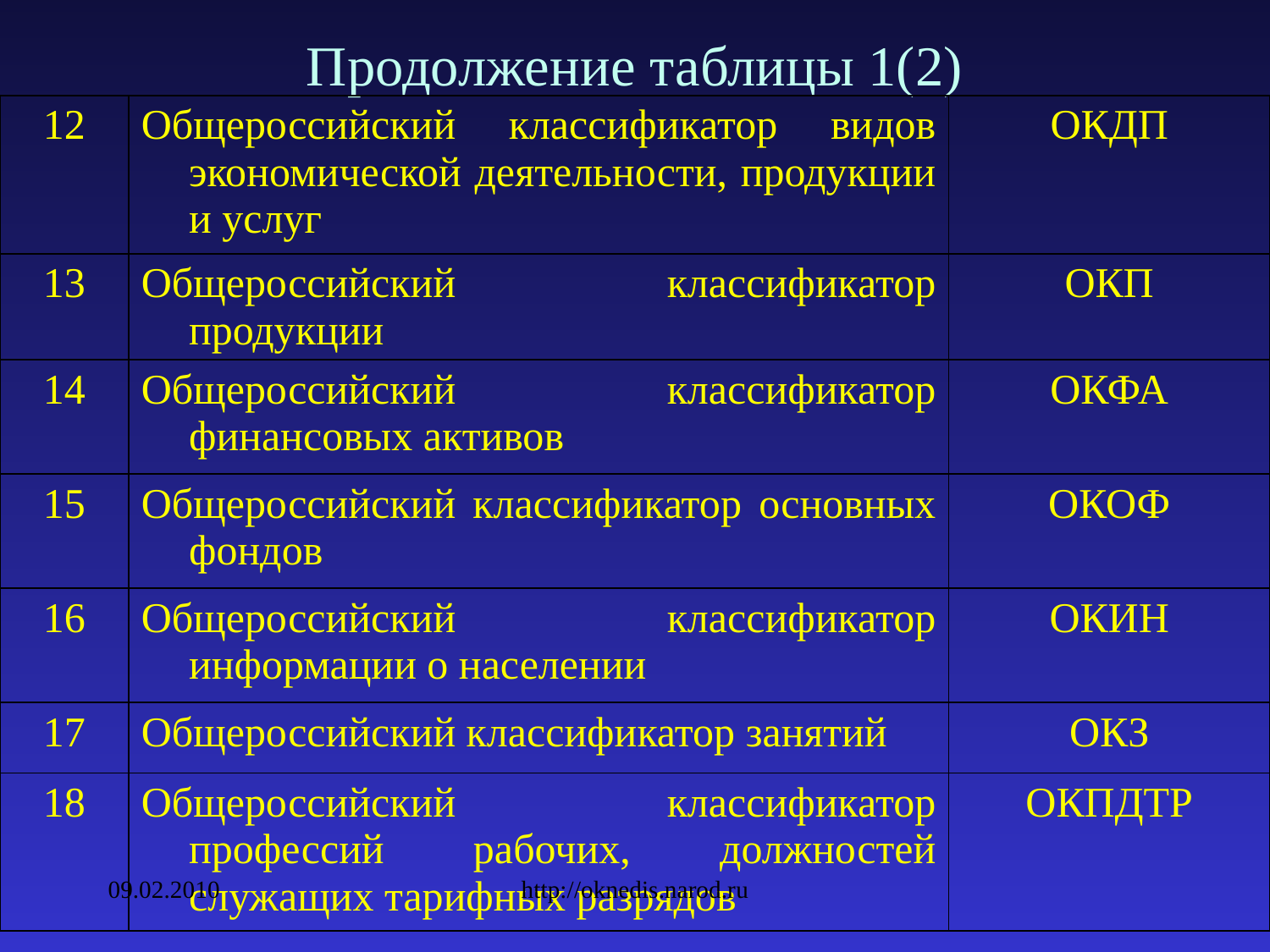

# Продолжение таблицы 1(2)
| 12 | Общероссийский классификатор видов экономической деятельности, продукции и услуг | ОКДП |
| --- | --- | --- |
| 13 | Общероссийский классификатор продукции | ОКП |
| 14 | Общероссийский классификатор финансовых активов | ОКФА |
| 15 | Общероссийский классификатор основных фондов | ОКОФ |
| 16 | Общероссийский классификатор информации о населении | ОКИН |
| 17 | Общероссийский классификатор занятий | ОКЗ |
| 18 | Общероссийский классификатор профессий рабочих, должностей служащих тарифных разрядов | ОКПДТР |

09.02.2010
http://oknedis.narod.ru